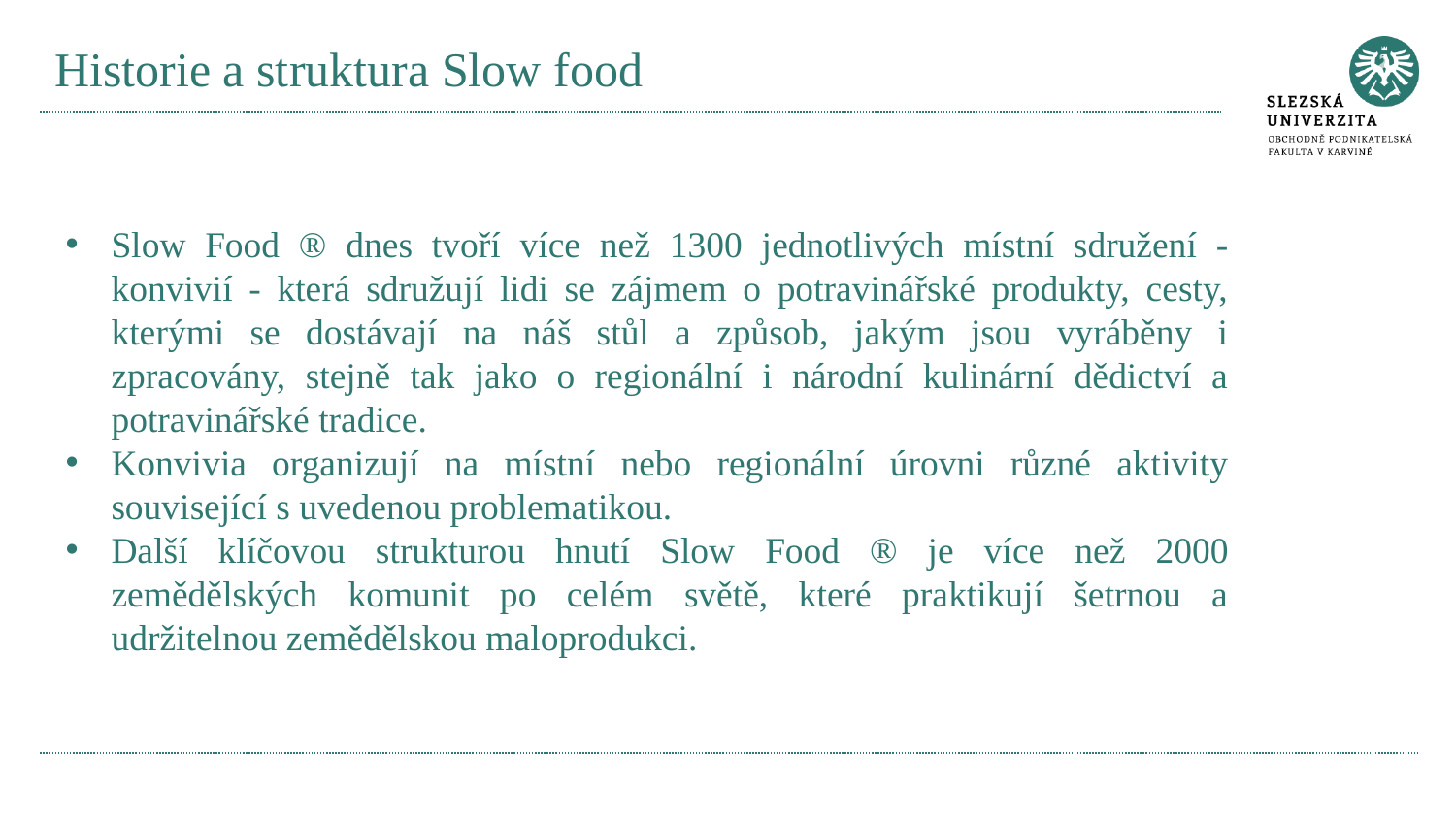

# Historie a struktura Slow food
Slow Food ® dnes tvoří více než 1300 jednotlivých místní sdružení - konvivií - která sdružují lidi se zájmem o potravinářské produkty, cesty, kterými se dostávají na náš stůl a způsob, jakým jsou vyráběny i zpracovány, stejně tak jako o regionální i národní kulinární dědictví a potravinářské tradice.
Konvivia organizují na místní nebo regionální úrovni různé aktivity související s uvedenou problematikou.
Další klíčovou strukturou hnutí Slow Food ® je více než 2000 zemědělských komunit po celém světě, které praktikují šetrnou a udržitelnou zemědělskou maloprodukci.